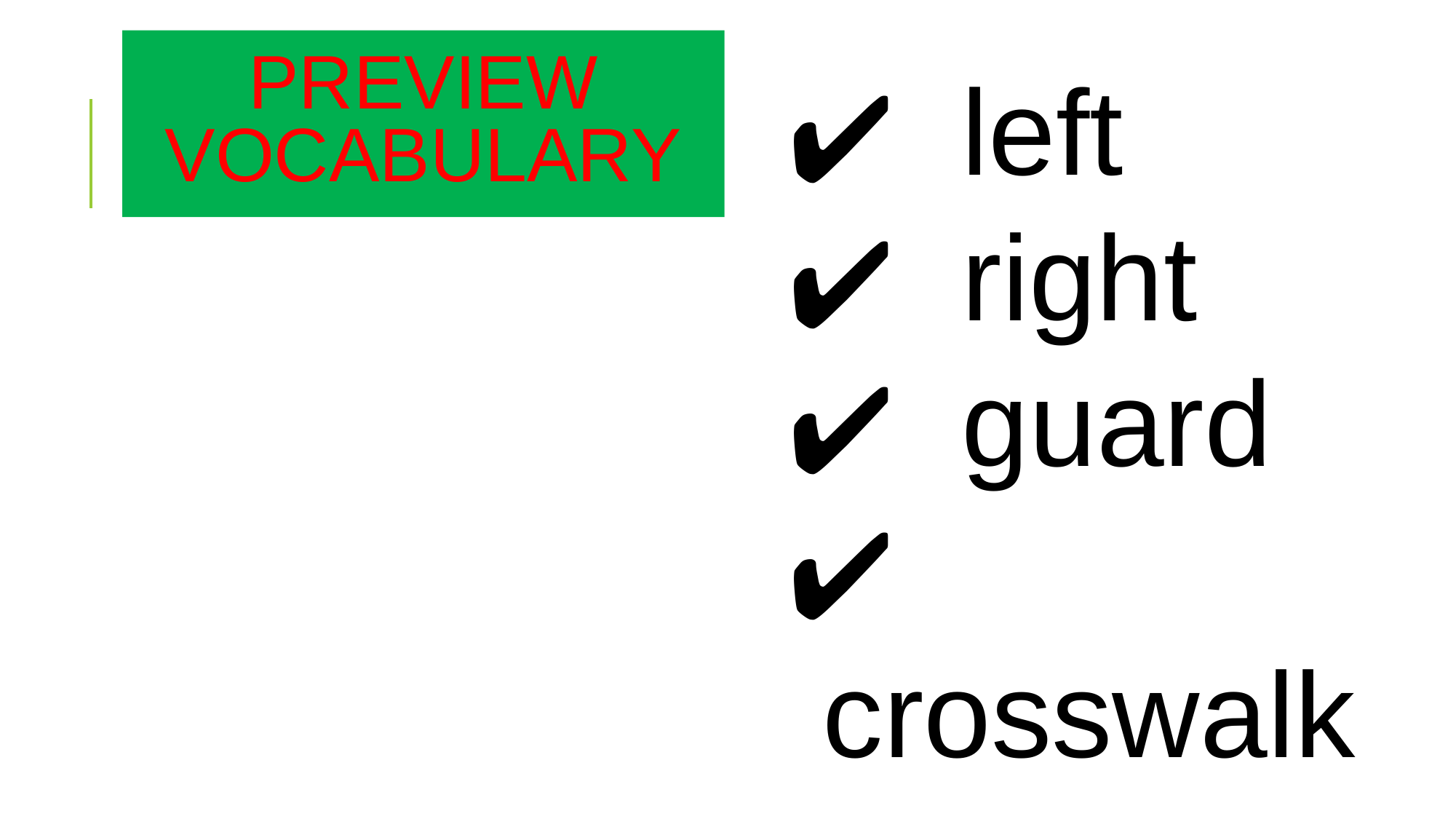

# PREVIEW VOCABULARY
  left
  right
  guard
  crosswalk